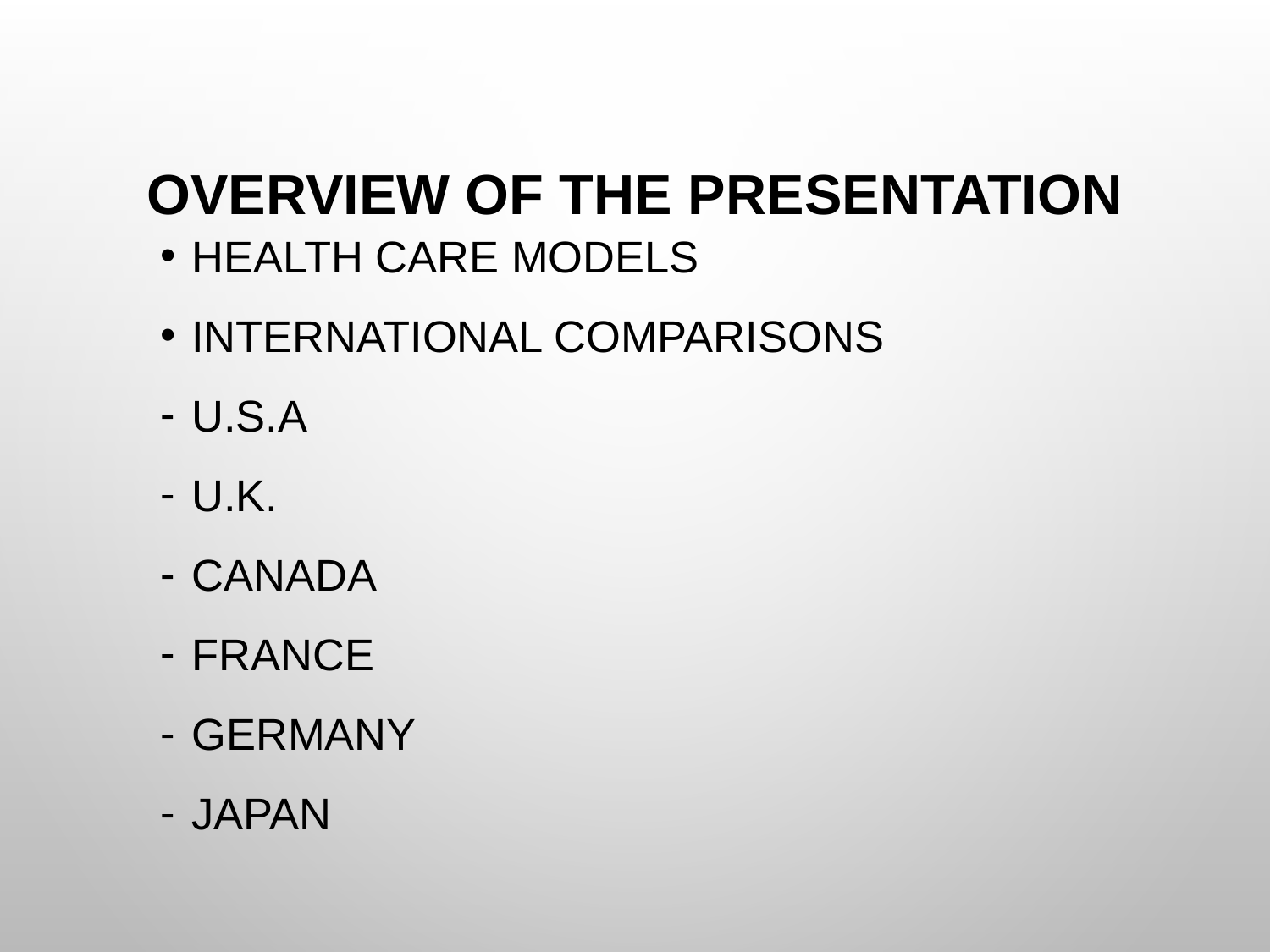

# Overview of the presentation
Health care models
International comparisons
U.S.A
U.K.
Canada
France
Germany
Japan